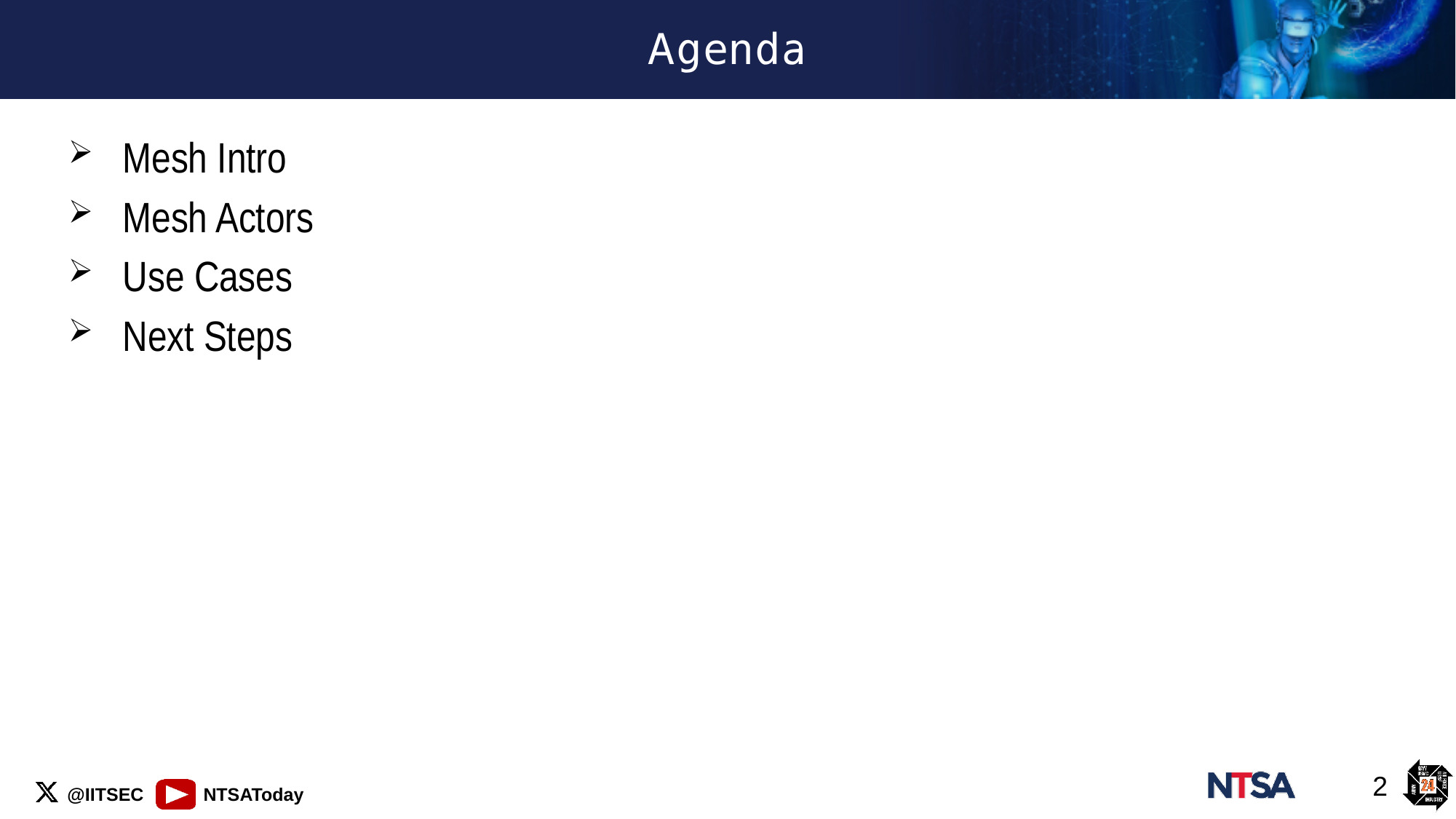

# Agenda
Mesh Intro
Mesh Actors
Use Cases
Next Steps
2